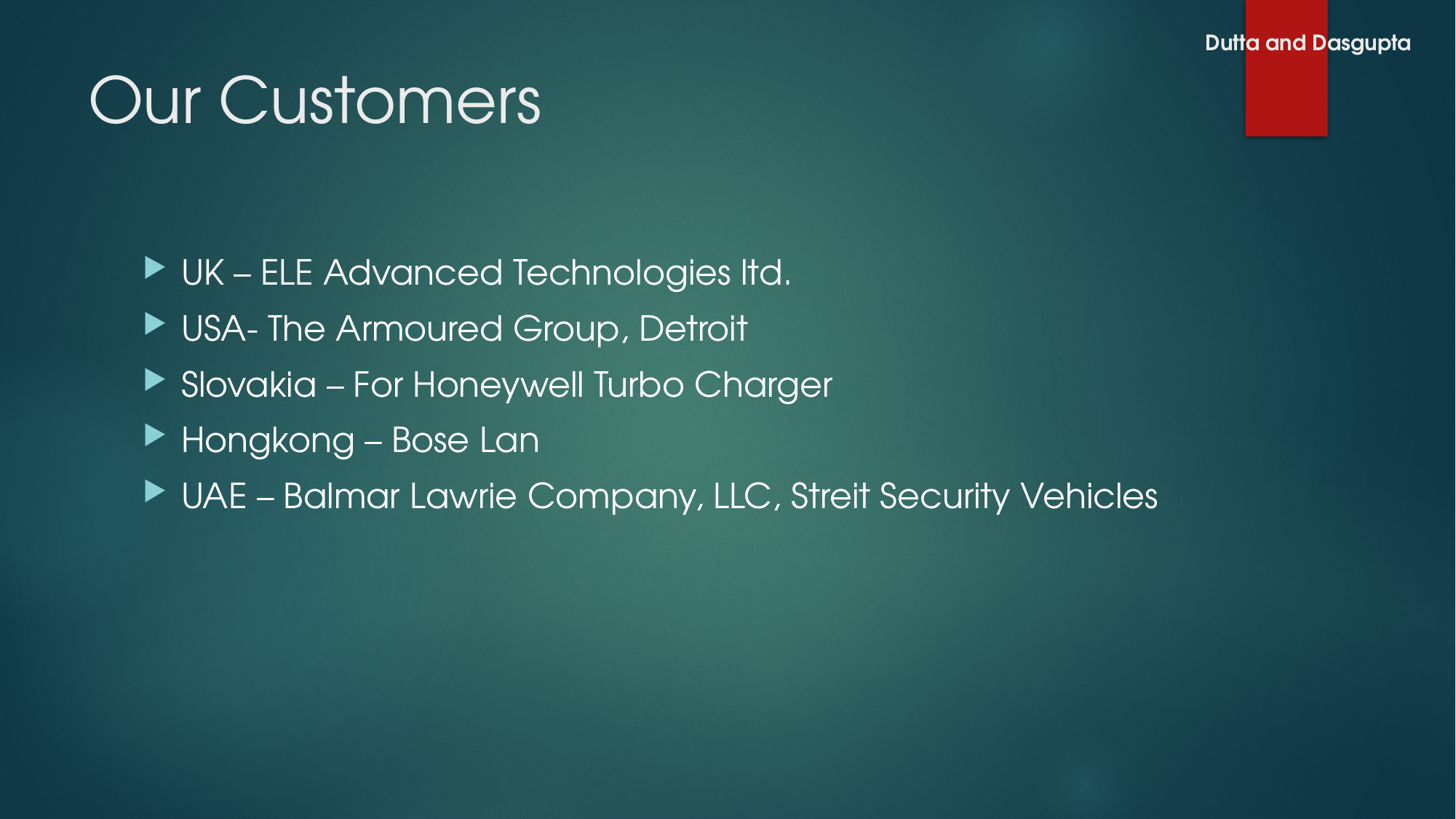

Dutta and Dasgupta
# Our Customers
UK – ELE Advanced Technologies ltd.
USA- The Armoured Group, Detroit
Slovakia – For Honeywell Turbo Charger
Hongkong – Bose Lan
UAE – Balmar Lawrie Company, LLC, Streit Security Vehicles